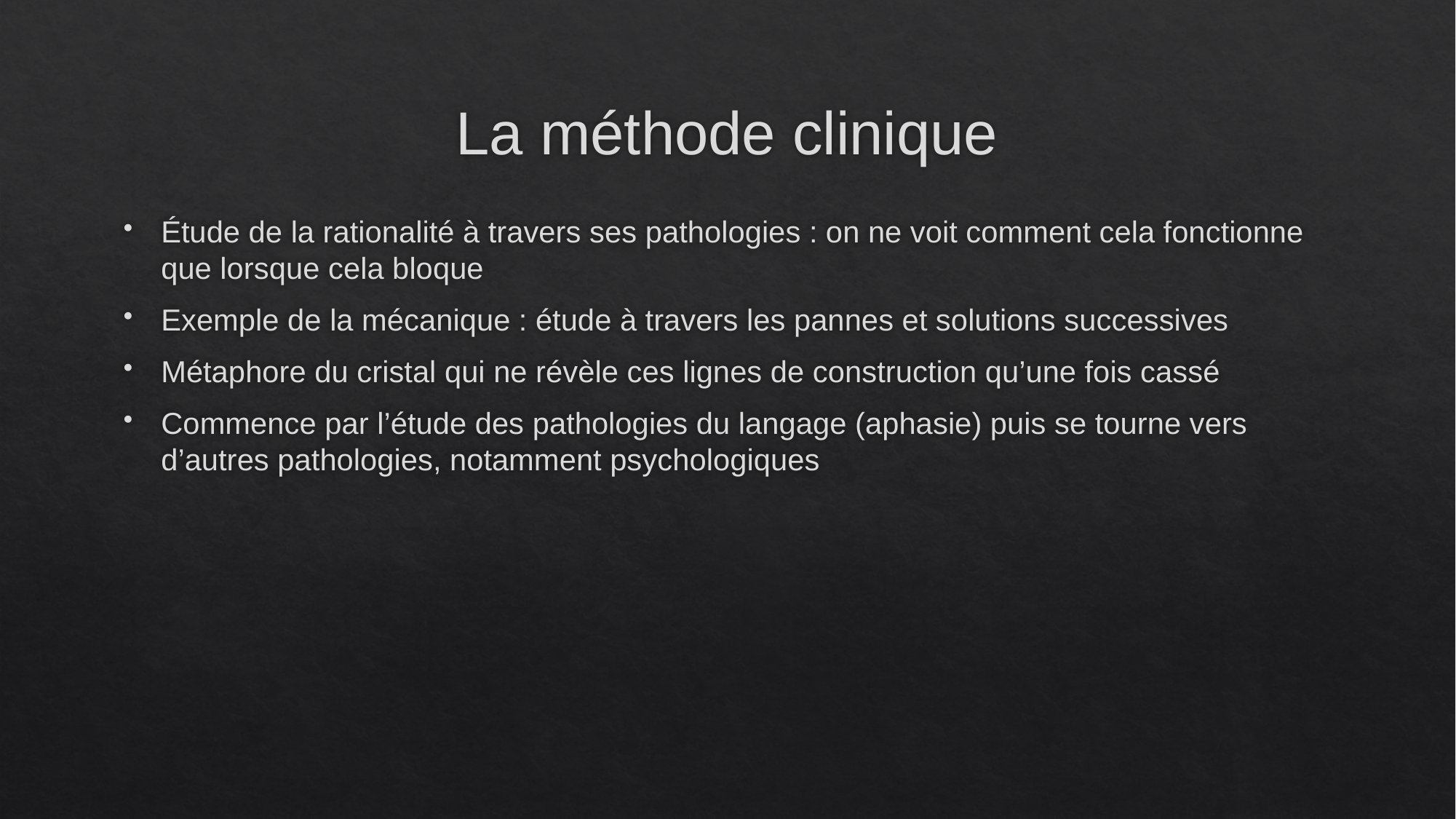

# La méthode clinique
Étude de la rationalité à travers ses pathologies : on ne voit comment cela fonctionne que lorsque cela bloque
Exemple de la mécanique : étude à travers les pannes et solutions successives
Métaphore du cristal qui ne révèle ces lignes de construction qu’une fois cassé
Commence par l’étude des pathologies du langage (aphasie) puis se tourne vers d’autres pathologies, notamment psychologiques